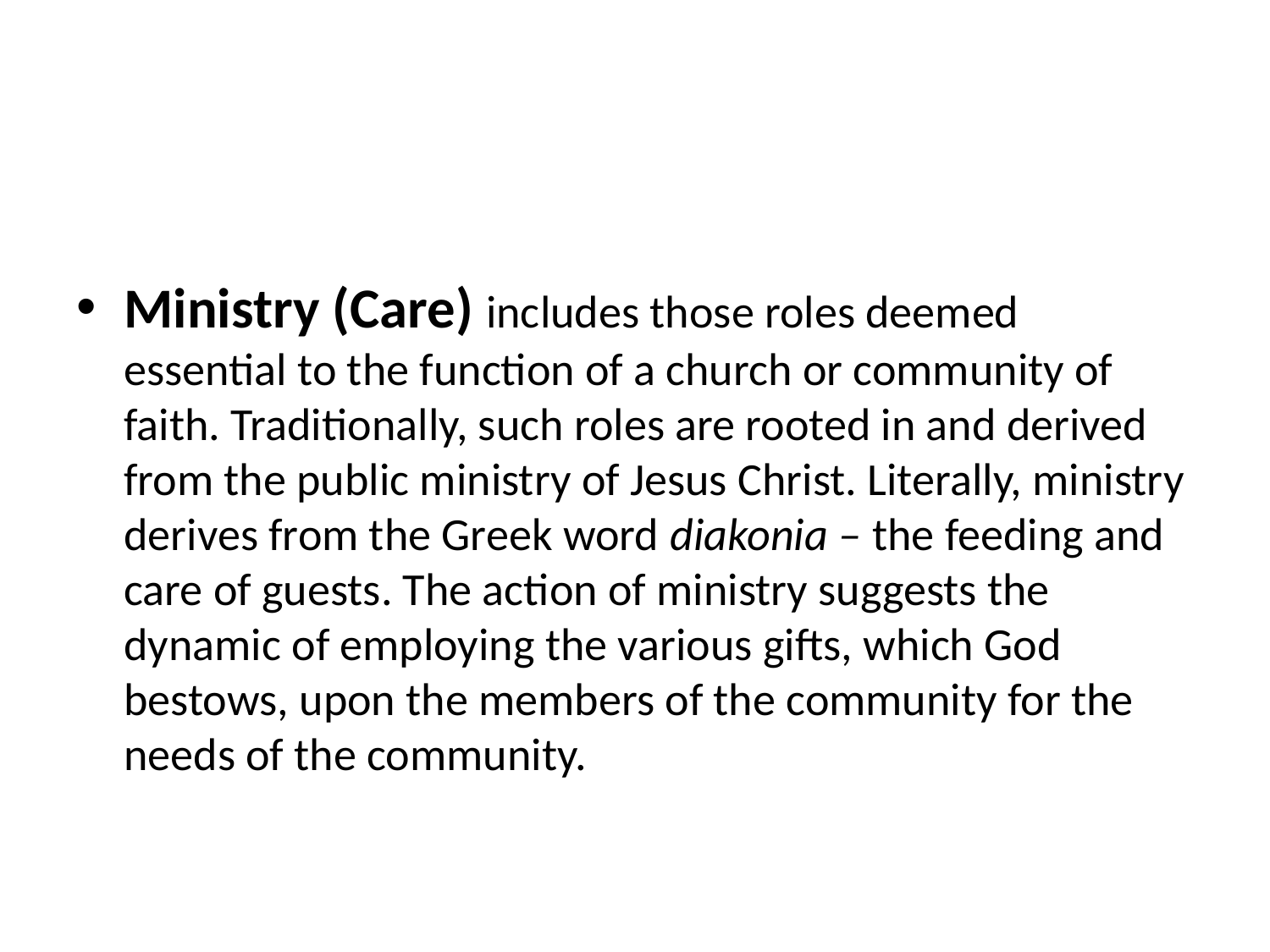

#

Ministry (Care) includes those roles deemed essential to the function of a church or community of faith. Traditionally, such roles are rooted in and derived from the public ministry of Jesus Christ. Literally, ministry derives from the Greek word diakonia – the feeding and care of guests. The action of ministry suggests the dynamic of employing the various gifts, which God bestows, upon the members of the community for the needs of the community.